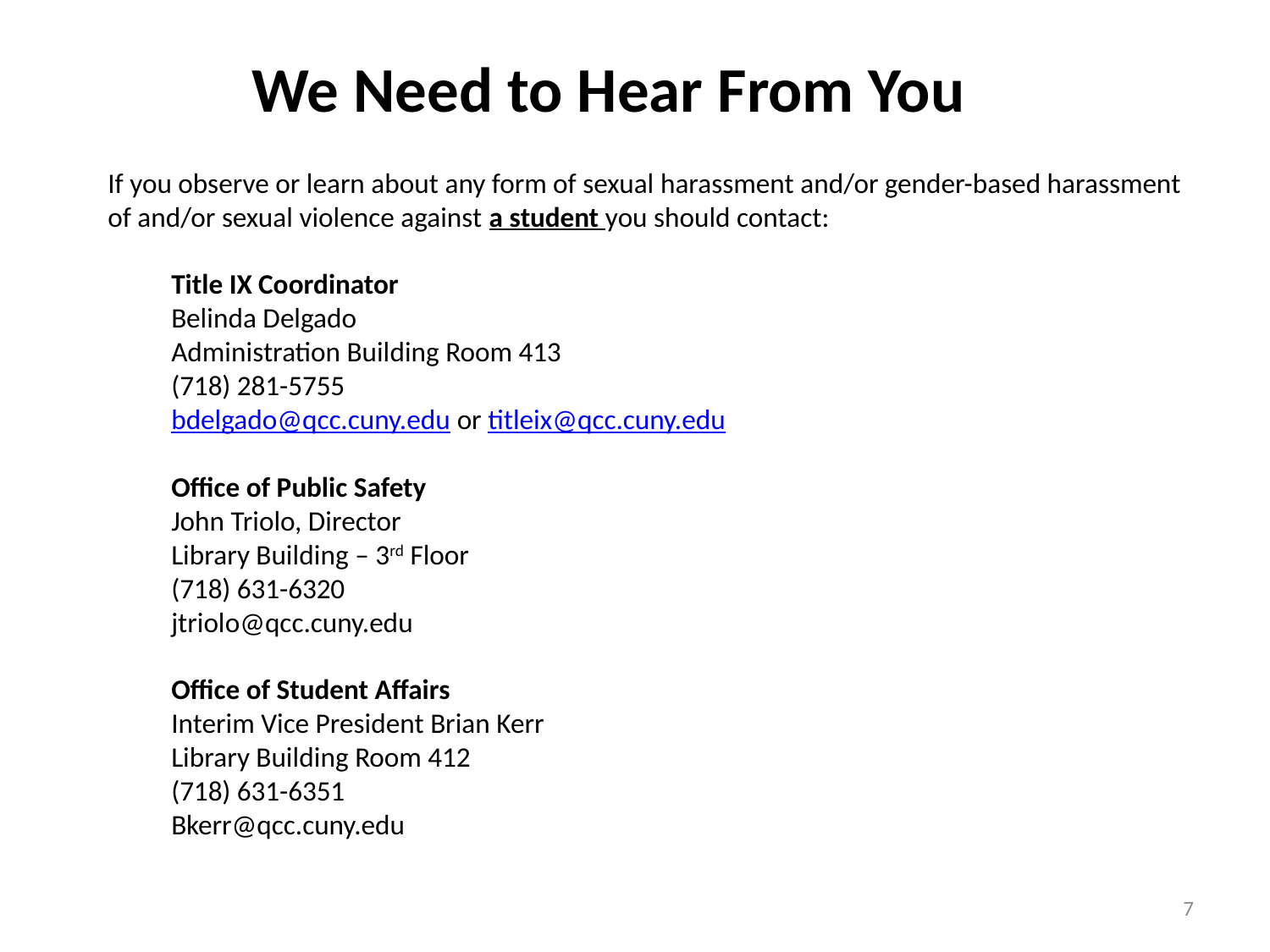

We Need to Hear From You
If you observe or learn about any form of sexual harassment and/or gender-based harassment of and/or sexual violence against a student you should contact:

Title IX Coordinator
Belinda Delgado
Administration Building Room 413
(718) 281-5755
bdelgado@qcc.cuny.edu or titleix@qcc.cuny.edu

Office of Public Safety
John Triolo, Director
Library Building – 3rd Floor
(718) 631-6320
jtriolo@qcc.cuny.edu

Office of Student Affairs
Interim Vice President Brian Kerr
Library Building Room 412
(718) 631-6351
Bkerr@qcc.cuny.edu

7